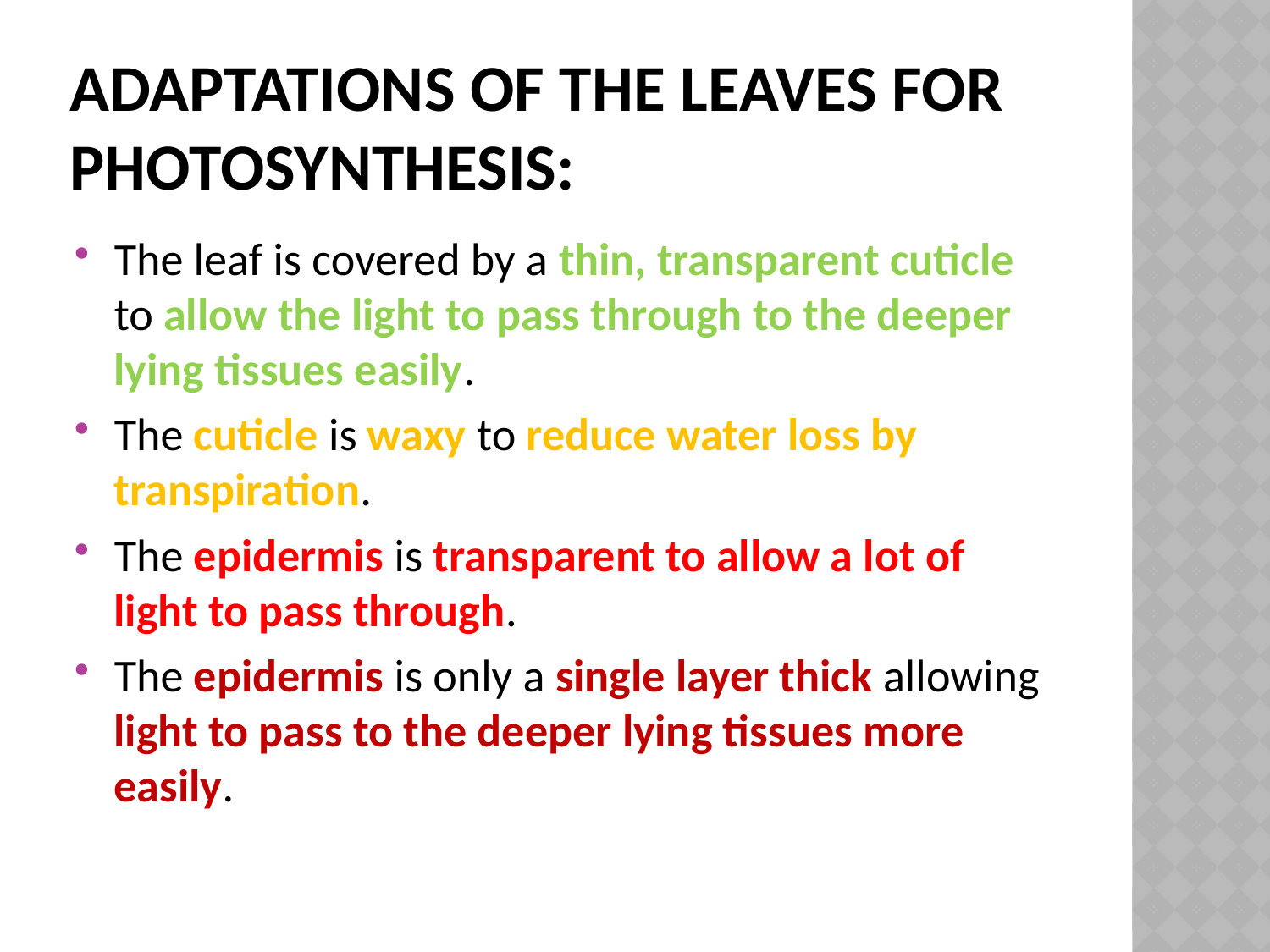

# Adaptations of the leaves for photosynthesis:
The leaf is covered by a thin, transparent cuticle to allow the light to pass through to the deeper lying tissues easily.
The cuticle is waxy to reduce water loss by transpiration.
The epidermis is transparent to allow a lot of light to pass through.
The epidermis is only a single layer thick allowing light to pass to the deeper lying tissues more easily.